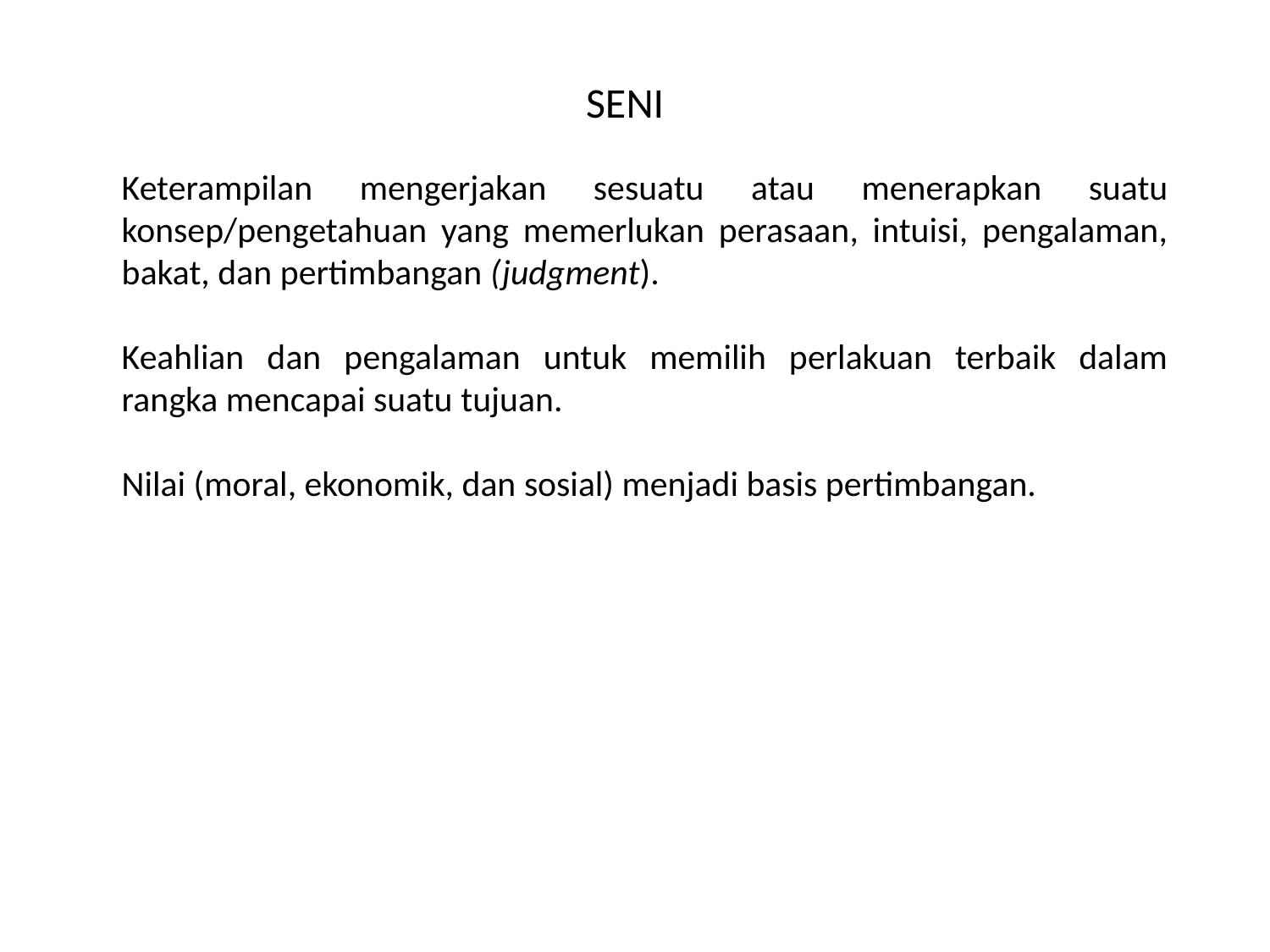

SENI
Keterampilan mengerjakan sesuatu atau menerapkan suatu konsep/pengetahuan yang memerlukan perasaan, intuisi, pengalaman, bakat, dan pertimbangan (judgment).

Keahlian dan pengalaman untuk memilih perlakuan terbaik dalam rangka mencapai suatu tujuan.

Nilai (moral, ekonomik, dan sosial) menjadi basis pertimbangan.